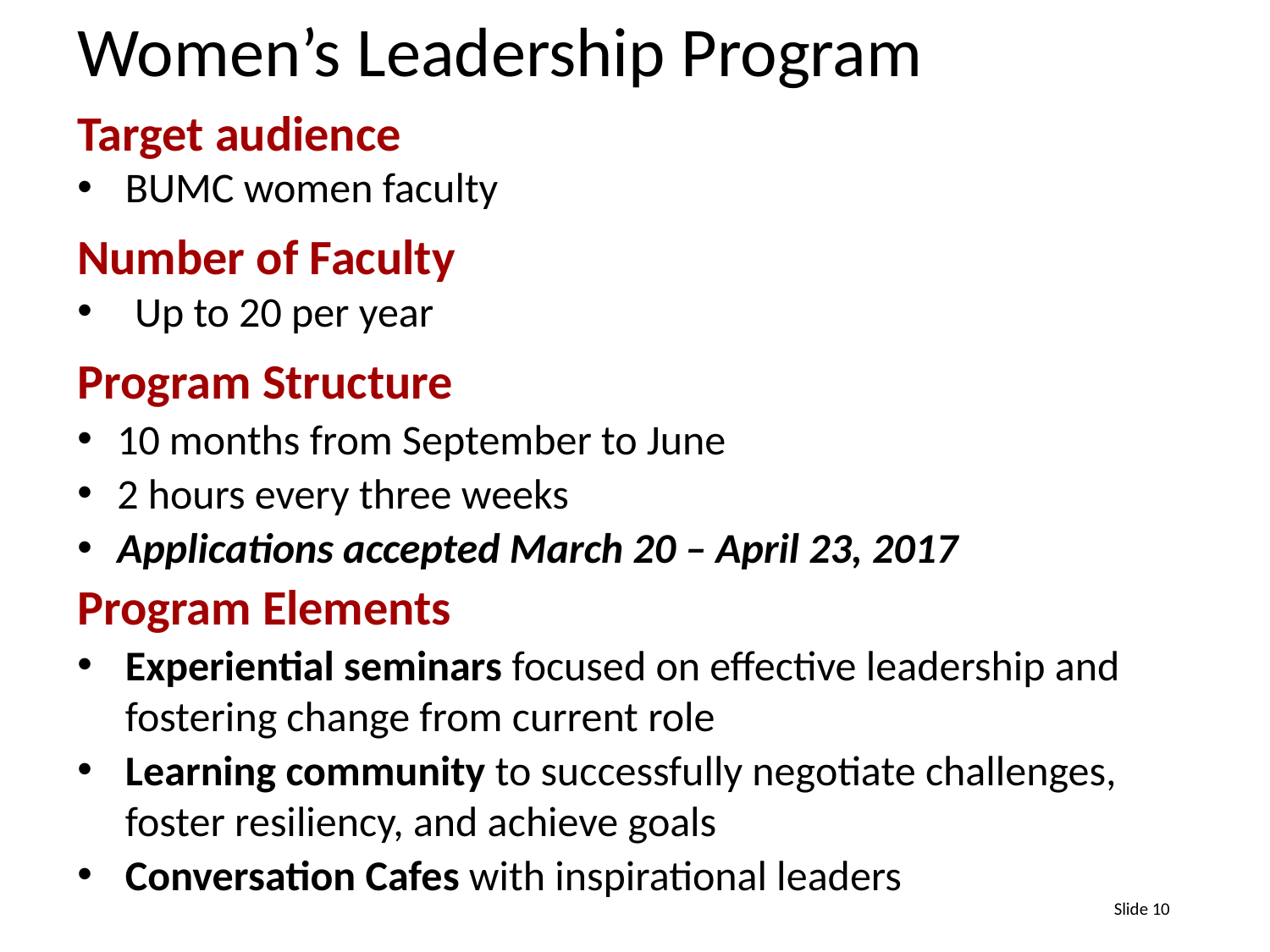

# Women’s Leadership Program
Target audience
BUMC women faculty
Number of Faculty
 Up to 20 per year
Program Structure
10 months from September to June
2 hours every three weeks
Applications accepted March 20 – April 23, 2017
Program Elements
Experiential seminars focused on effective leadership and fostering change from current role
Learning community to successfully negotiate challenges, foster resiliency, and achieve goals
Conversation Cafes with inspirational leaders
Slide 10